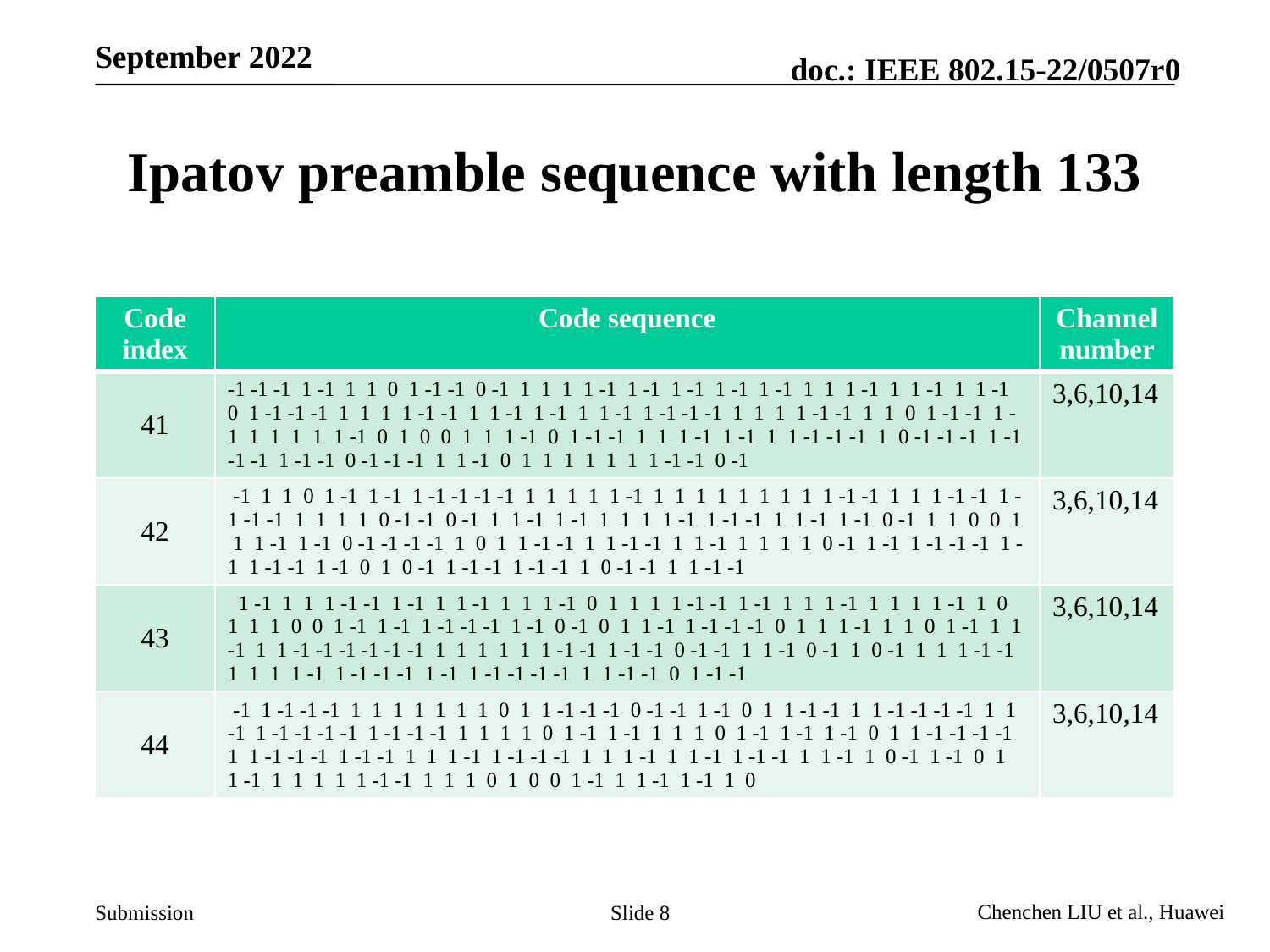

# Ipatov preamble sequence with length 133
| Code index | Code sequence | Channel number |
| --- | --- | --- |
| 41 | -1 -1 -1 1 -1 1 1 0 1 -1 -1 0 -1 1 1 1 1 -1 1 -1 1 -1 1 -1 1 -1 1 1 1 -1 1 1 -1 1 1 -1 0 1 -1 -1 -1 1 1 1 1 -1 -1 1 1 -1 1 -1 1 1 -1 1 -1 -1 -1 1 1 1 1 -1 -1 1 1 0 1 -1 -1 1 -1 1 1 1 1 1 -1 0 1 0 0 1 1 1 -1 0 1 -1 -1 1 1 1 -1 1 -1 1 1 -1 -1 -1 1 0 -1 -1 -1 1 -1 -1 -1 1 -1 -1 0 -1 -1 -1 1 1 -1 0 1 1 1 1 1 1 1 -1 -1 0 -1 | 3,6,10,14 |
| 42 | -1 1 1 0 1 -1 1 -1 1 -1 -1 -1 -1 1 1 1 1 1 -1 1 1 1 1 1 1 1 1 1 -1 -1 1 1 1 -1 -1 1 -1 -1 -1 1 1 1 1 0 -1 -1 0 -1 1 1 -1 1 -1 1 1 1 1 -1 1 -1 -1 1 1 -1 1 -1 0 -1 1 1 0 0 1 1 1 -1 1 -1 0 -1 -1 -1 -1 1 0 1 1 -1 -1 1 1 -1 -1 1 1 -1 1 1 1 1 0 -1 1 -1 1 -1 -1 -1 1 -1 1 -1 -1 1 -1 0 1 0 -1 1 -1 -1 1 -1 -1 1 0 -1 -1 1 1 -1 -1 | 3,6,10,14 |
| 43 | 1 -1 1 1 1 -1 -1 1 -1 1 1 -1 1 1 1 -1 0 1 1 1 1 -1 -1 1 -1 1 1 1 -1 1 1 1 1 -1 1 0 1 1 1 0 0 1 -1 1 -1 1 -1 -1 -1 1 -1 0 -1 0 1 1 -1 1 -1 -1 -1 0 1 1 1 -1 1 1 0 1 -1 1 1 -1 1 1 -1 -1 -1 -1 -1 -1 1 1 1 1 1 1 -1 -1 1 -1 -1 0 -1 -1 1 1 -1 0 -1 1 0 -1 1 1 1 -1 -1 1 1 1 1 -1 1 -1 -1 -1 1 -1 1 -1 -1 -1 -1 1 1 -1 -1 0 1 -1 -1 | 3,6,10,14 |
| 44 | -1 1 -1 -1 -1 1 1 1 1 1 1 1 0 1 1 -1 -1 -1 0 -1 -1 1 -1 0 1 1 -1 -1 1 1 -1 -1 -1 -1 1 1 -1 1 -1 -1 -1 -1 1 -1 -1 -1 1 1 1 1 0 1 -1 1 -1 1 1 1 0 1 -1 1 -1 1 -1 0 1 1 -1 -1 -1 -1 1 1 -1 -1 -1 1 -1 -1 1 1 1 -1 1 -1 -1 -1 1 1 1 -1 1 1 -1 1 -1 -1 1 1 -1 1 0 -1 1 -1 0 1 1 -1 1 1 1 1 1 -1 -1 1 1 1 0 1 0 0 1 -1 1 1 -1 1 -1 1 0 | 3,6,10,14 |
Slide 8